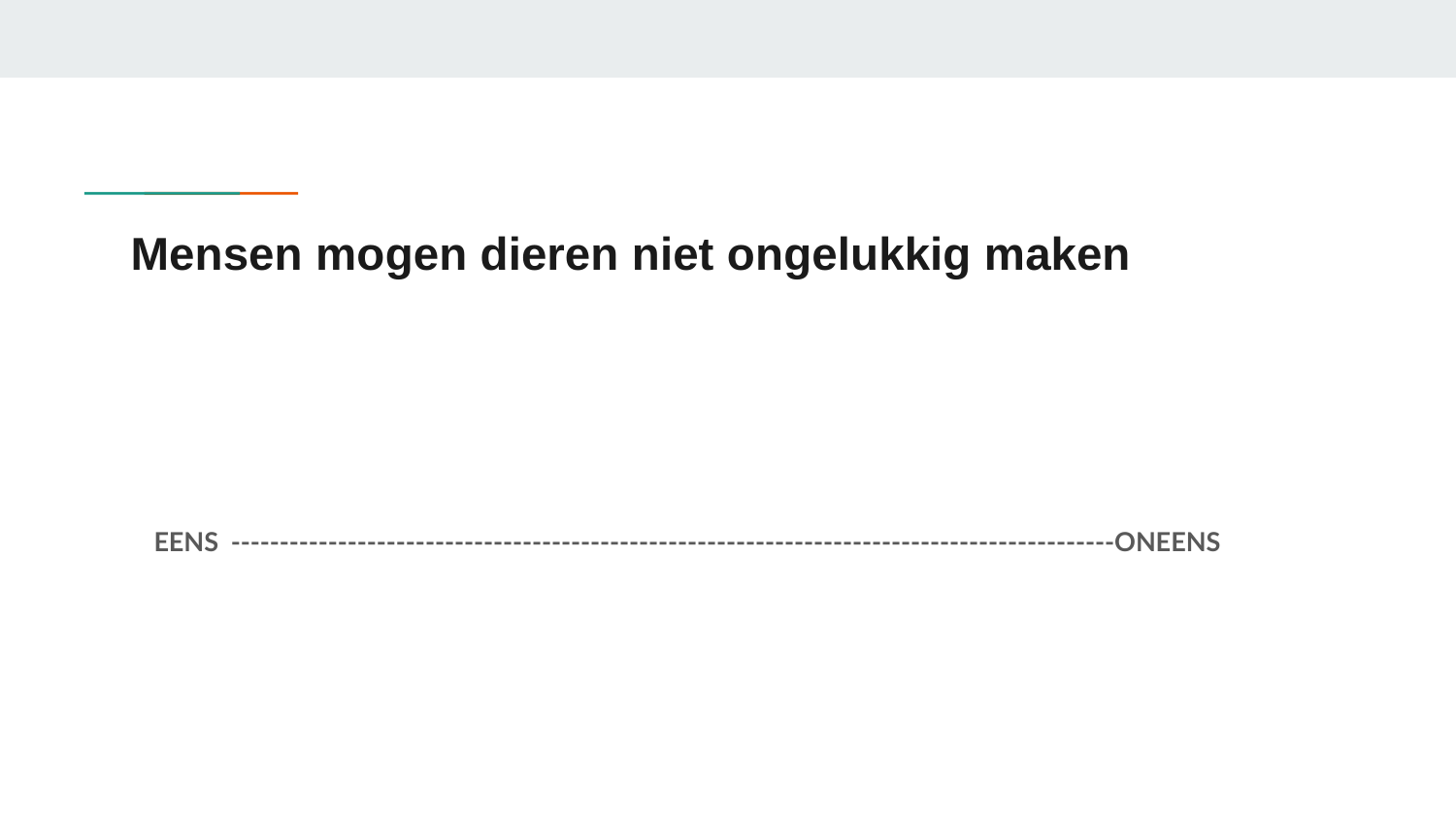

# Mensen mogen dieren niet ongelukkig maken

EENS  -------------------------------------------------------------------------------------------ONEENS